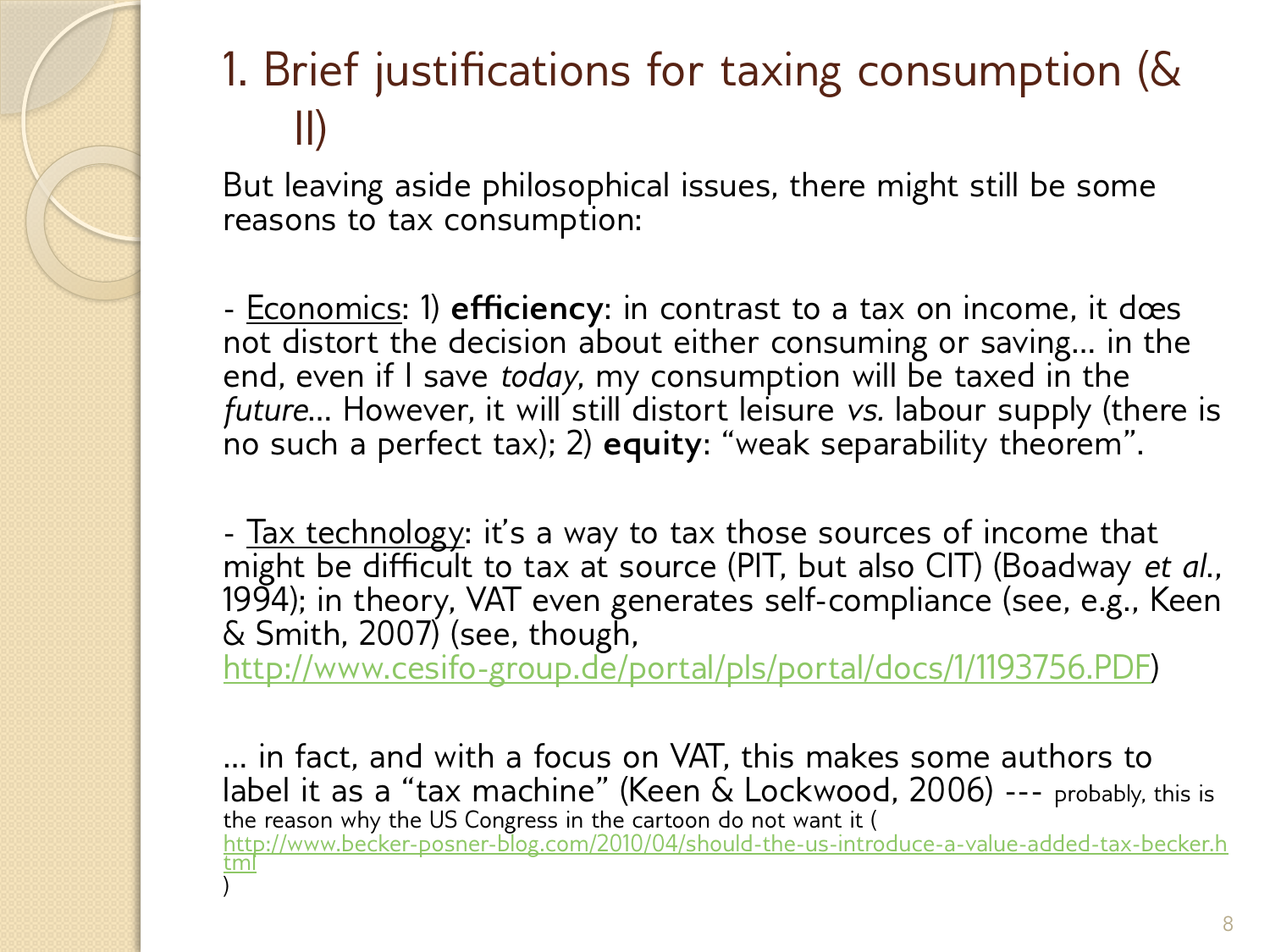

# 1. Brief justifications for taxing consumption (& II)
But leaving aside philosophical issues, there might still be some reasons to tax consumption:

- Economics: 1) efficiency: in contrast to a tax on income, it does not distort the decision about either consuming or saving… in the end, even if I save today, my consumption will be taxed in the future… However, it will still distort leisure vs. labour supply (there is no such a perfect tax); 2) equity: “weak separability theorem”.

- Tax technology: it’s a way to tax those sources of income that might be difficult to tax at source (PIT, but also CIT) (Boadway et al., 1994); in theory, VAT even generates self-compliance (see, e.g., Keen & Smith, 2007) (see, though, http://www.cesifo-group.de/portal/pls/portal/docs/1/1193756.PDF)

… in fact, and with a focus on VAT, this makes some authors to label it as a “tax machine” (Keen & Lockwood, 2006) --- probably, this is the reason why the US Congress in the cartoon do not want it (http://www.becker-posner-blog.com/2010/04/should-the-us-introduce-a-value-added-tax-becker.html)
8